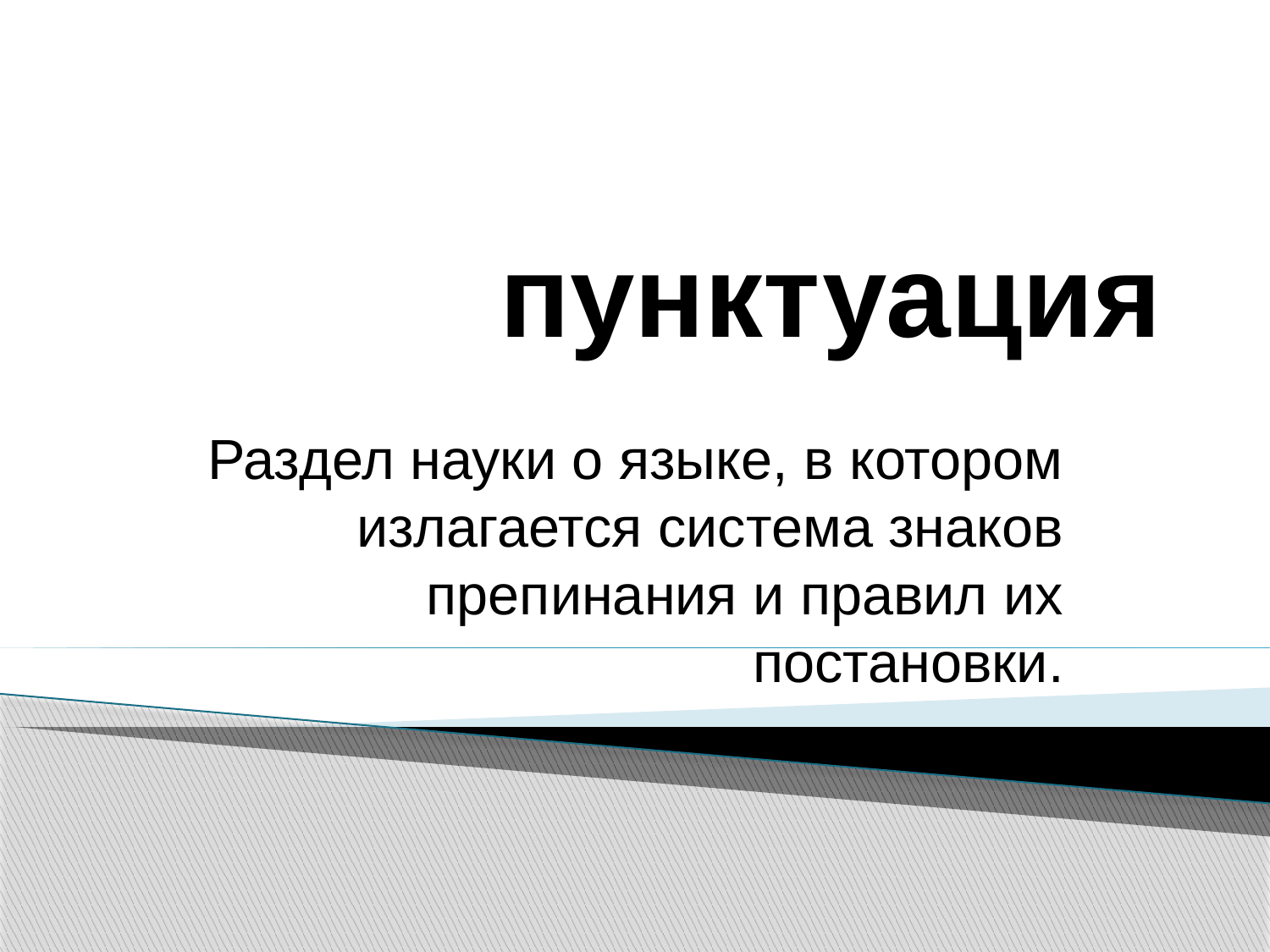

# пунктуация
Раздел науки о языке, в котором излагается система знаков препинания и правил их постановки.